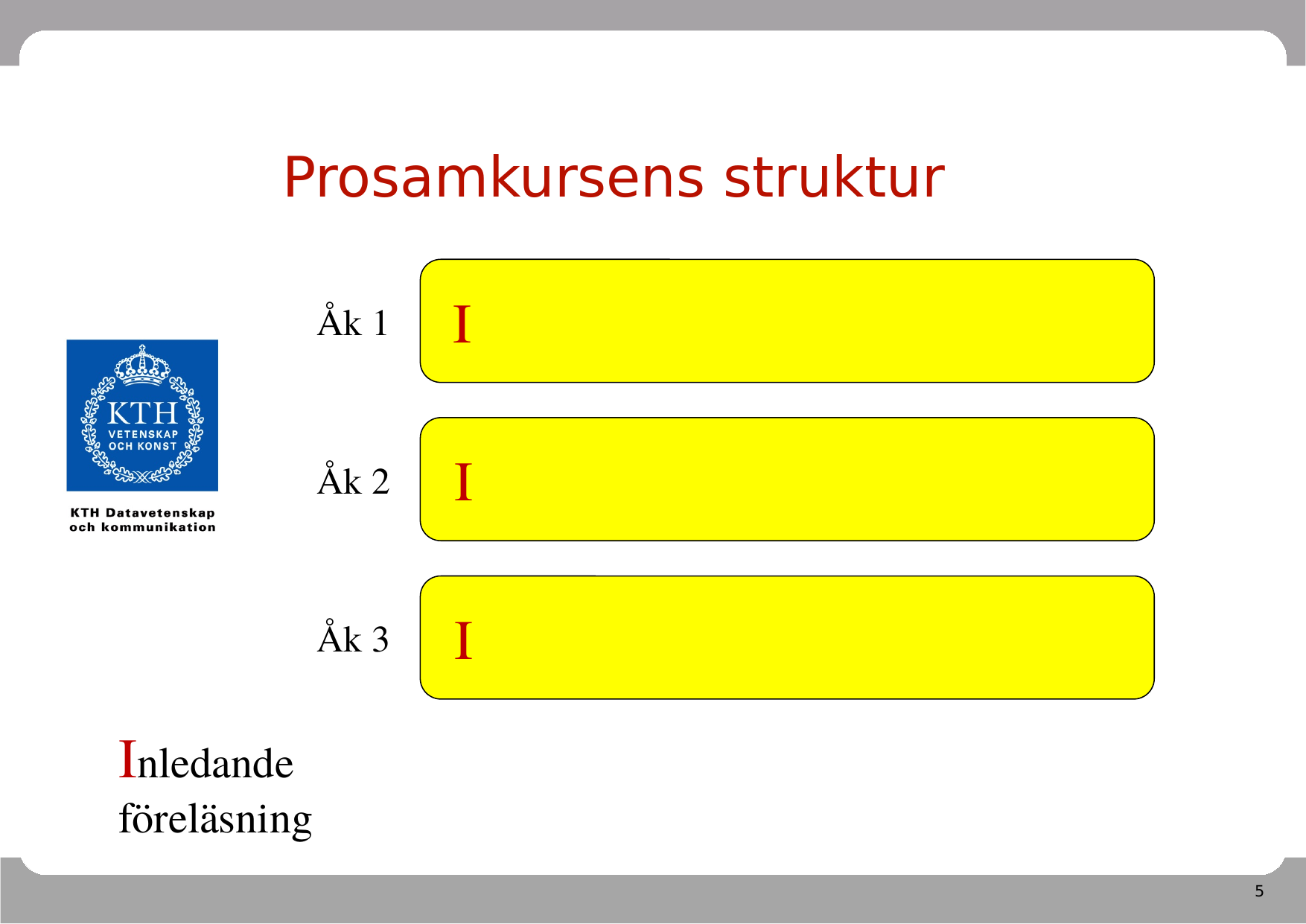

# Prosamkursens struktur

I
Åk 1

I
Åk 2

I
Åk 3
Inledande föreläsning